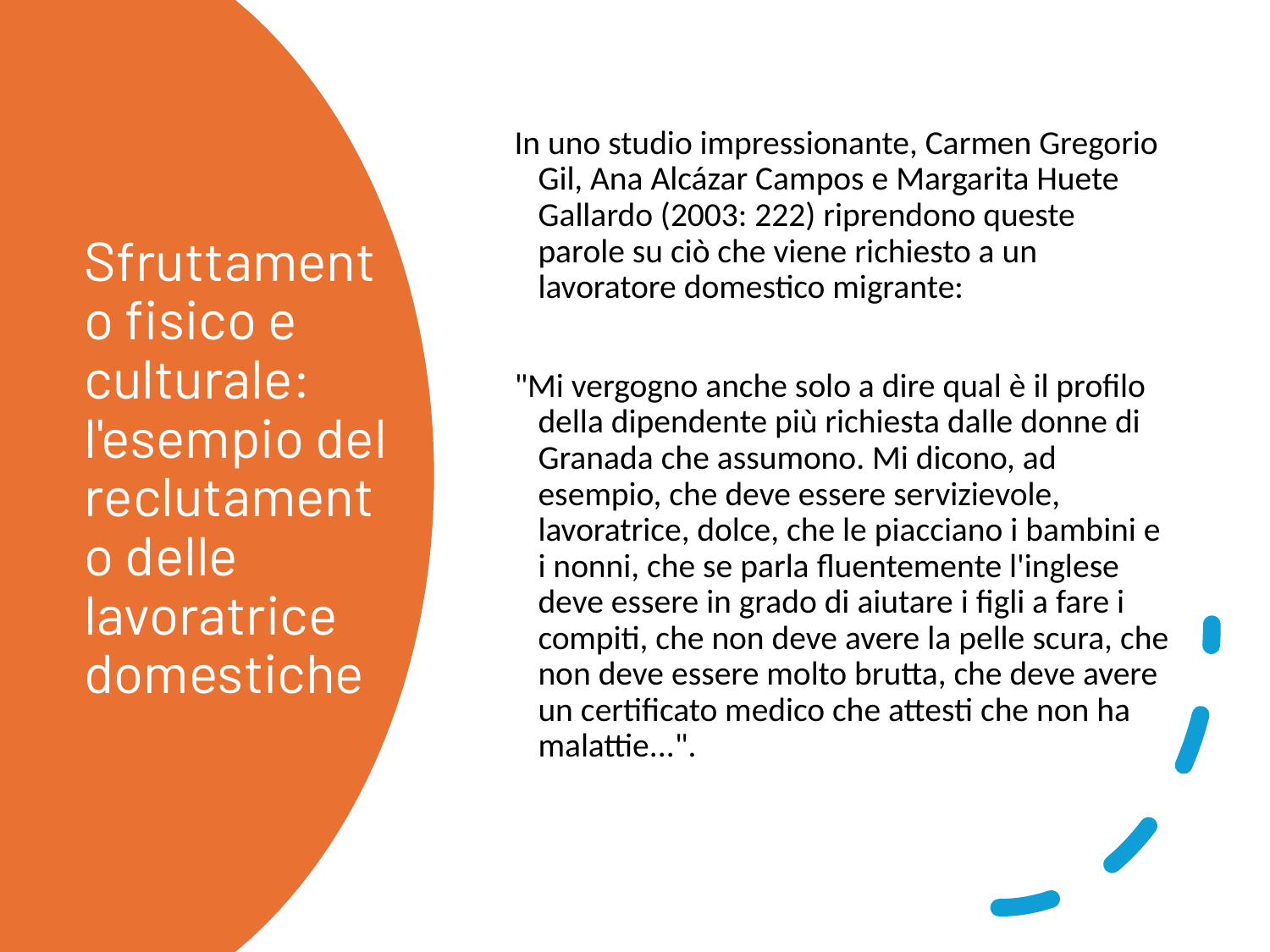

In uno studio impressionante, Carmen Gregorio Gil, Ana Alcázar Campos e Margarita Huete Gallardo (2003: 222) riprendono queste parole su ciò che viene richiesto a un lavoratore domestico migrante:

"Mi vergogno anche solo a dire qual è il profilo della dipendente più richiesta dalle donne di Granada che assumono. Mi dicono, ad esempio, che deve essere servizievole, lavoratrice, dolce, che le piacciano i bambini e i nonni, che se parla fluentemente l'inglese deve essere in grado di aiutare i figli a fare i compiti, che non deve avere la pelle scura, che non deve essere molto brutta, che deve avere un certificato medico che attesti che non ha malattie...".

# Sfruttamento fisico e culturale: l'esempio del reclutamento delle lavoratrice domestiche